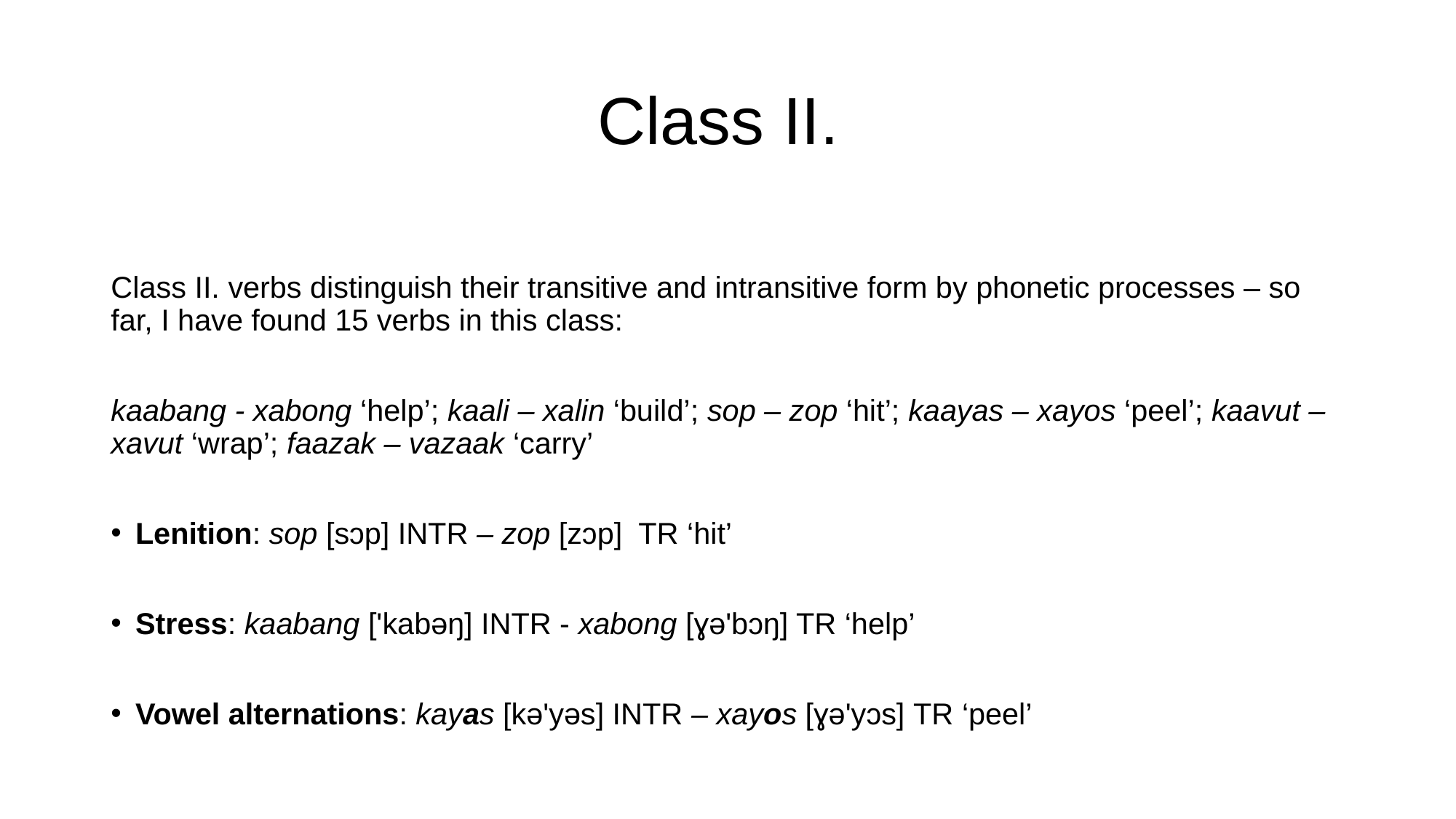

# Class II.

Class II. verbs distinguish their transitive and intransitive form by phonetic processes – so far, I have found 15 verbs in this class:

kaabang - xabong ‘help’; kaali – xalin ‘build’; sop – zop ‘hit’; kaayas – xayos ‘peel’; kaavut – xavut ‘wrap’; faazak – vazaak ‘carry’

Lenition: sop [sɔp] INTR – zop [zɔp]  TR ‘hit’

Stress: kaabang ['kabəŋ] INTR - xabong [ɣə'bɔŋ] TR ‘help’

Vowel alternations: kayas [kə'yəs] INTR – xayos [ɣə'yɔs] TR ‘peel’